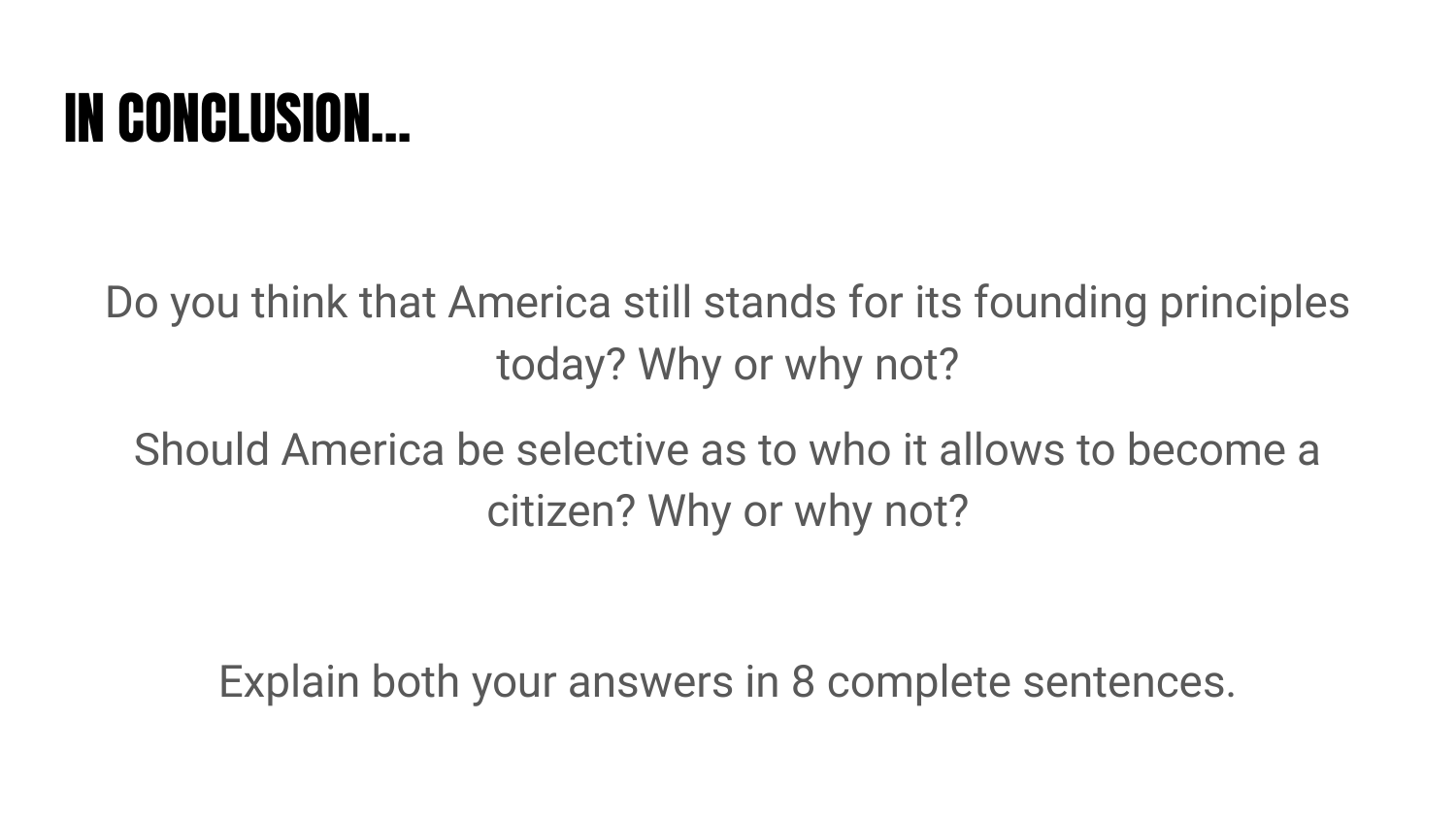

# IN CONCLUSION…

Do you think that America still stands for its founding principles today? Why or why not?
Should America be selective as to who it allows to become a citizen? Why or why not?

Explain both your answers in 8 complete sentences.